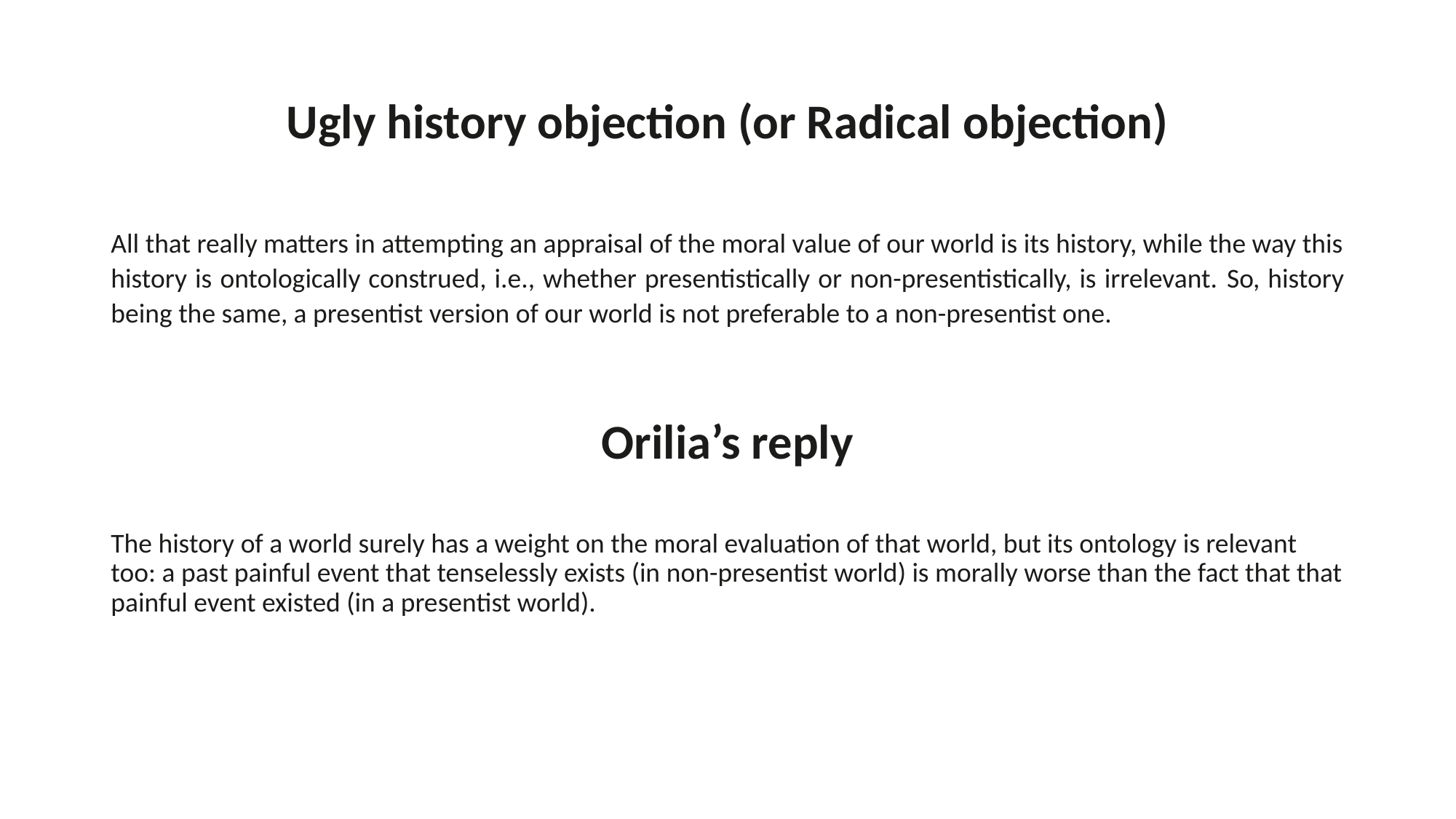

# Ugly history objection (or Radical objection)
All that really matters in attempting an appraisal of the moral value of our world is its history, while the way this history is ontologically construed, i.e., whether presentistically or non-presentistically, is irrelevant. So, history being the same, a presentist version of our world is not preferable to a non-presentist one.

Orilia’s reply

The history of a world surely has a weight on the moral evaluation of that world, but its ontology is relevant too: a past painful event that tenselessly exists (in non-presentist world) is morally worse than the fact that that painful event existed (in a presentist world).